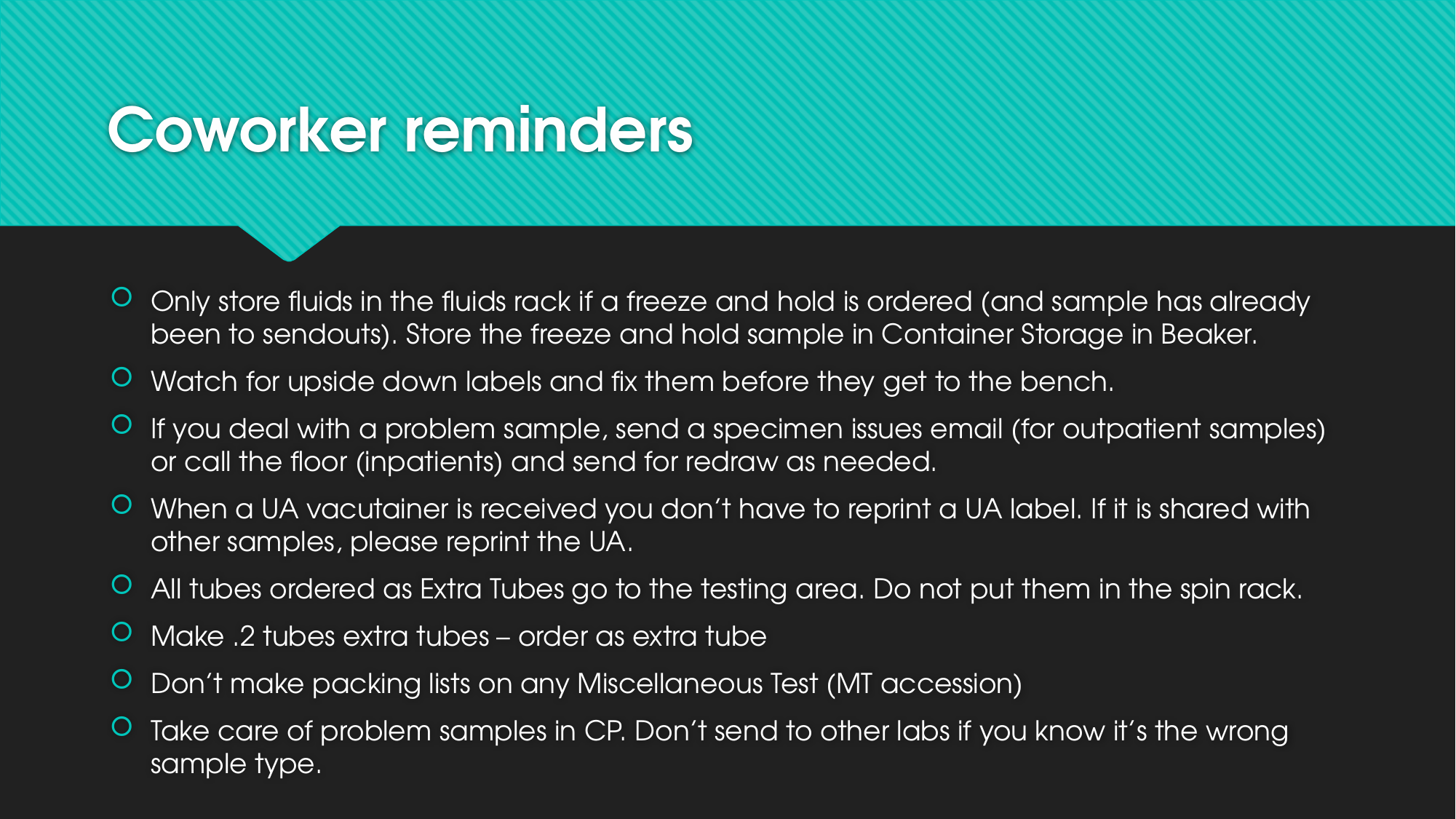

# Coworker reminders
Only store fluids in the fluids rack if a freeze and hold is ordered (and sample has already been to sendouts). Store the freeze and hold sample in Container Storage in Beaker.
Watch for upside down labels and fix them before they get to the bench.
If you deal with a problem sample, send a specimen issues email (for outpatient samples) or call the floor (inpatients) and send for redraw as needed.
When a UA vacutainer is received you don’t have to reprint a UA label. If it is shared with other samples, please reprint the UA.
All tubes ordered as Extra Tubes go to the testing area. Do not put them in the spin rack.
Make .2 tubes extra tubes – order as extra tube
Don’t make packing lists on any Miscellaneous Test (MT accession)
Take care of problem samples in CP. Don’t send to other labs if you know it’s the wrong sample type.